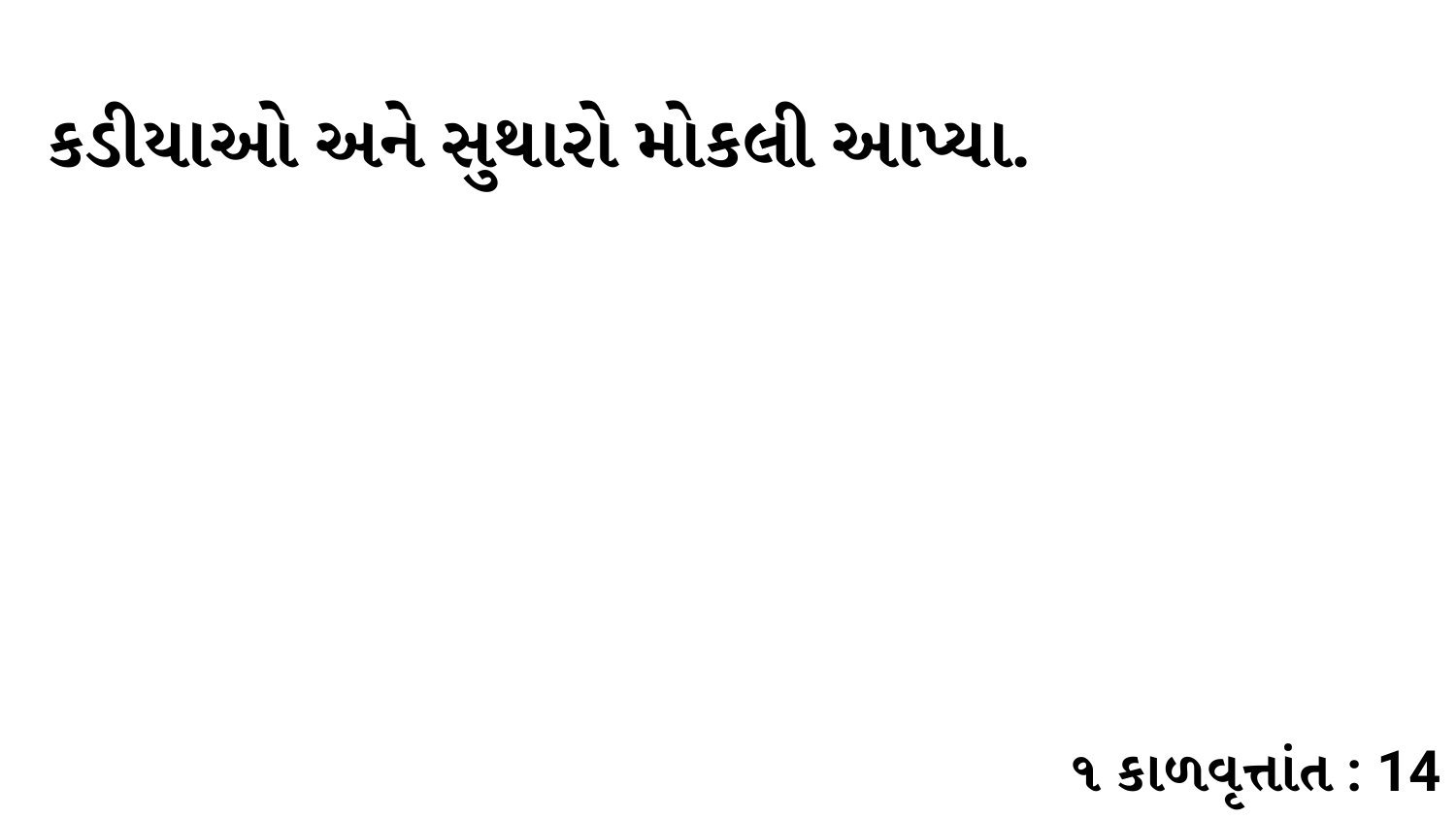

કડીયાઓ અને સુથારો મોકલી આપ્યા.
૧ કાળવૃત્તાંત : 14